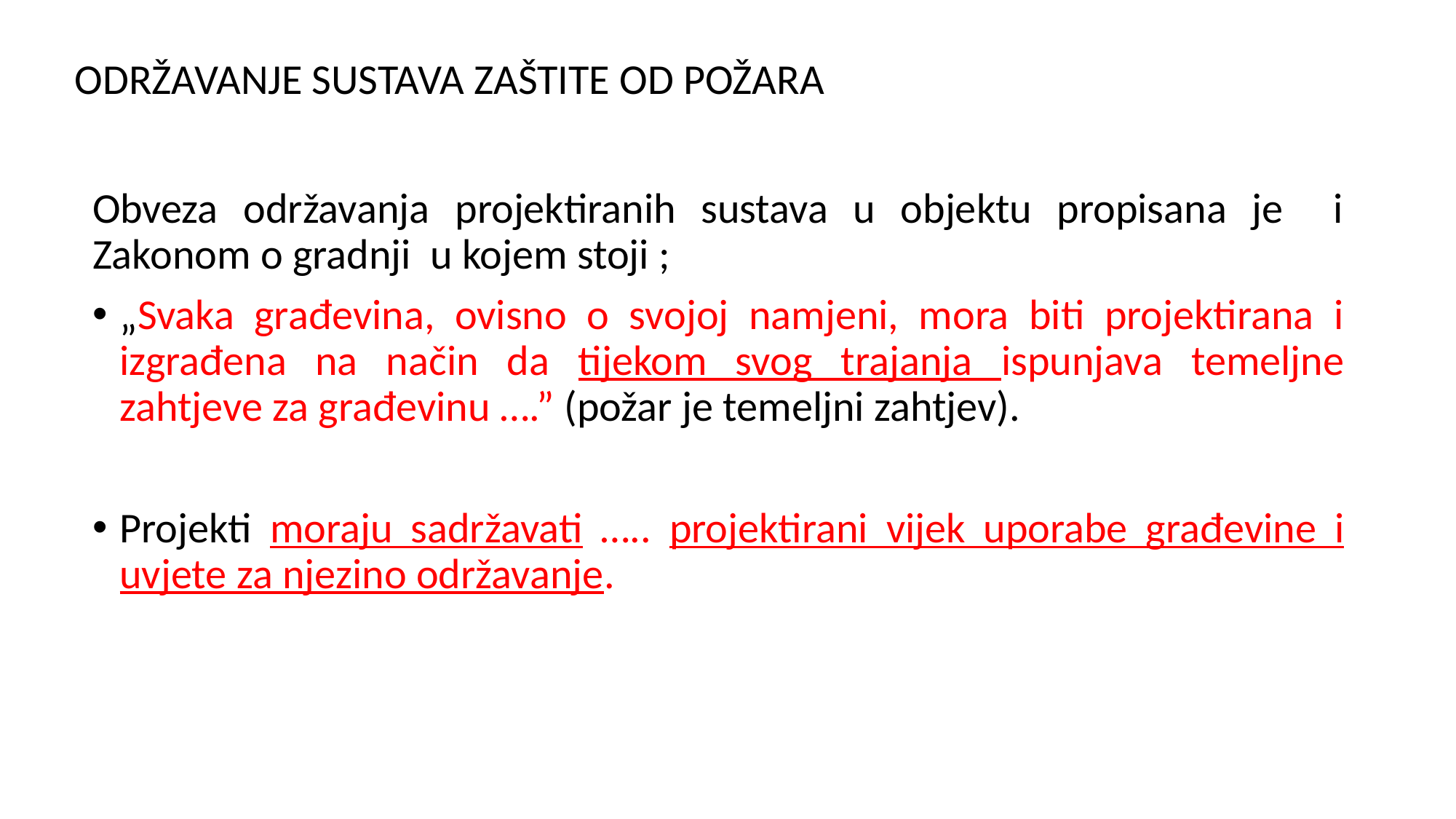

# ODRŽAVANJE SUSTAVA ZAŠTITE OD POŽARA
Obveza održavanja projektiranih sustava u objektu propisana je  i Zakonom o gradnji  u kojem stoji ;
„Svaka građevina, ovisno o svojoj namjeni, mora biti projektirana i izgrađena na način da tijekom svog trajanja ispunjava temeljne zahtjeve za građevinu ….” (požar je temeljni zahtjev).

Projekti moraju sadržavati ….. projektirani vijek uporabe građevine i uvjete za njezino održavanje.